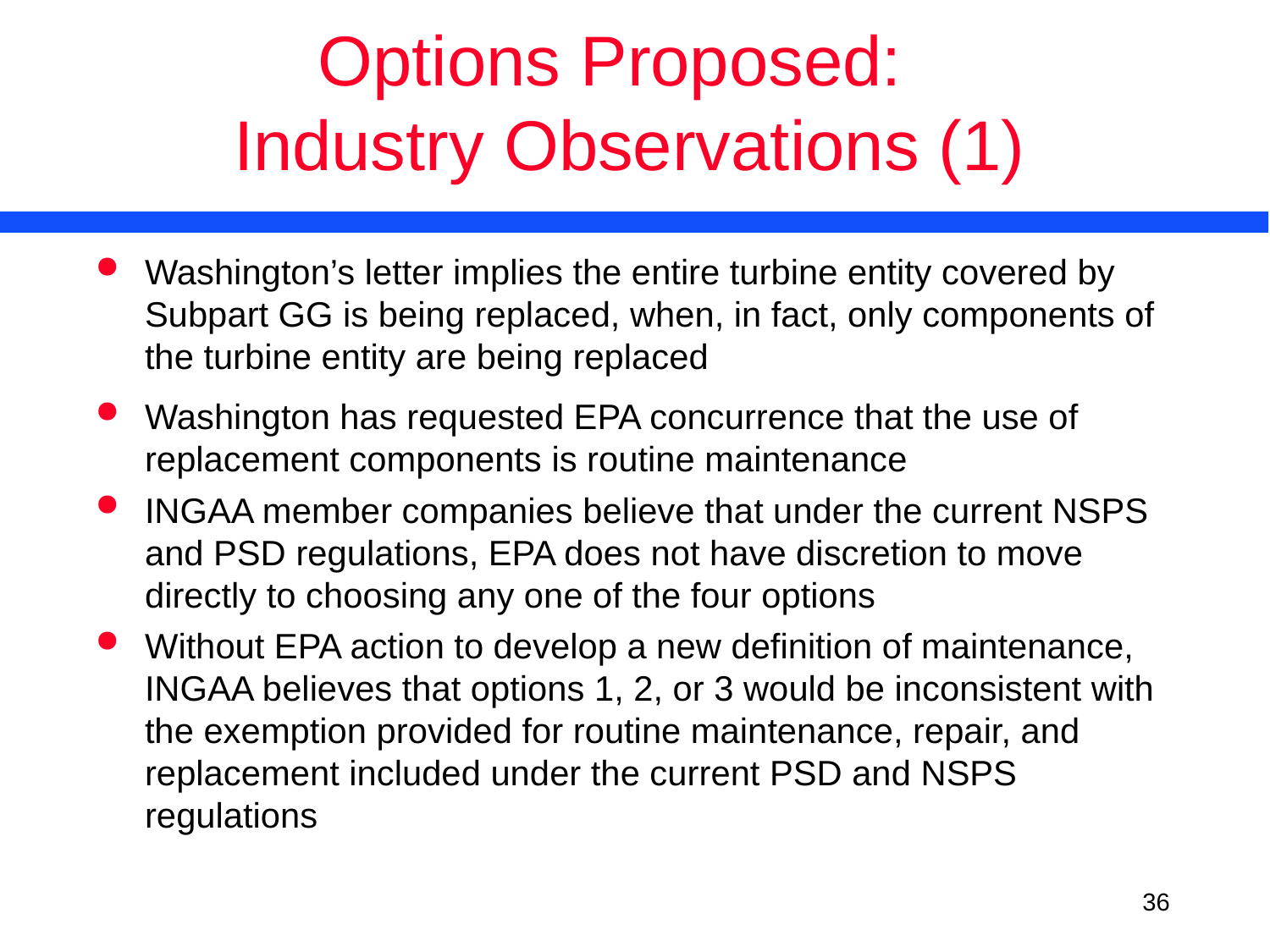

# Options Proposed: Industry Observations (1)
Washington’s letter implies the entire turbine entity covered by Subpart GG is being replaced, when, in fact, only components of the turbine entity are being replaced
Washington has requested EPA concurrence that the use of replacement components is routine maintenance
INGAA member companies believe that under the current NSPS and PSD regulations, EPA does not have discretion to move directly to choosing any one of the four options
Without EPA action to develop a new definition of maintenance, INGAA believes that options 1, 2, or 3 would be inconsistent with the exemption provided for routine maintenance, repair, and replacement included under the current PSD and NSPS regulations
36